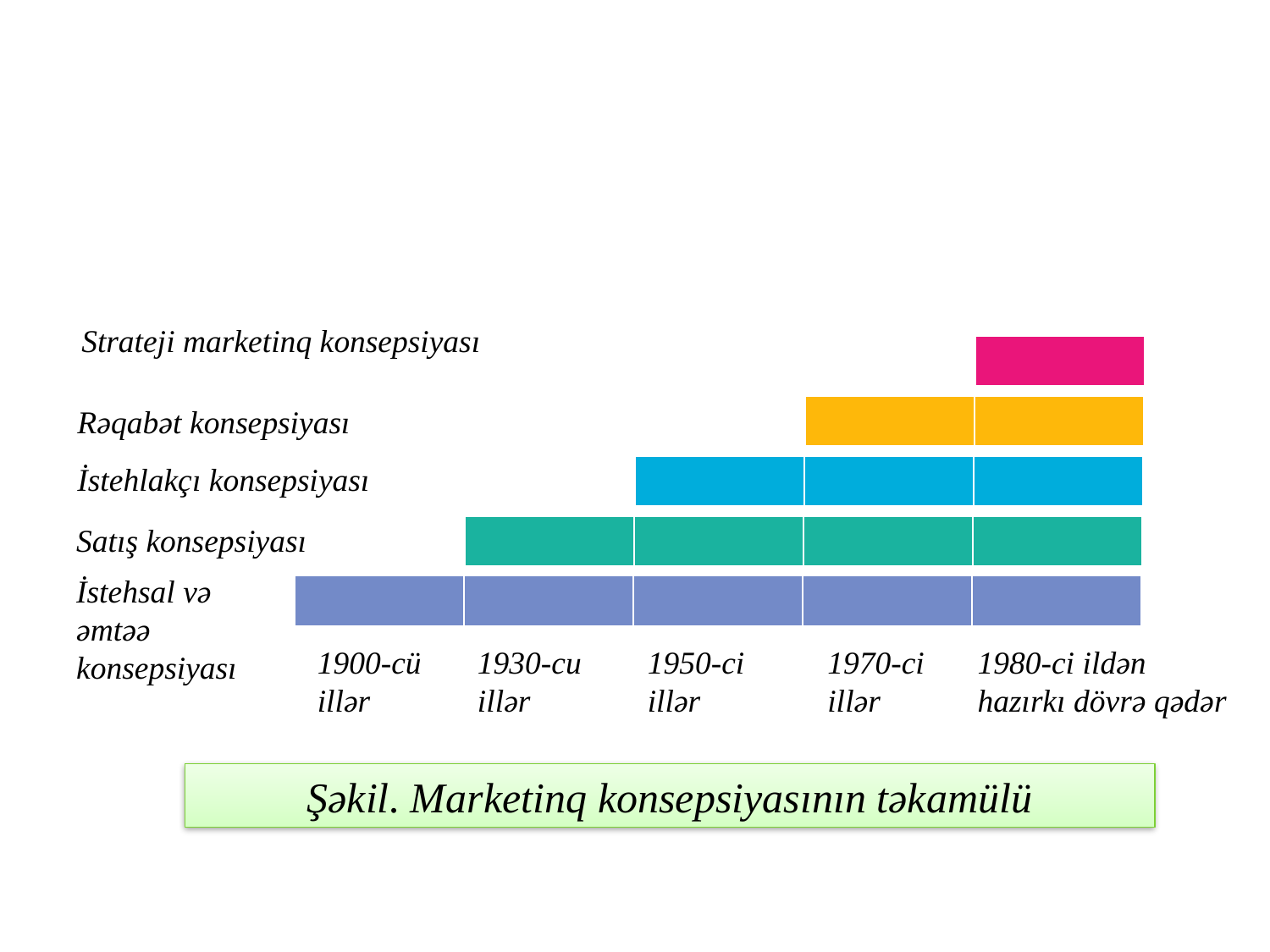

Strateji marketinq konsepsiyası
|  |
| --- |
Rəqabət konsepsiyası
|  |  |
| --- | --- |
İstehlakçı konsepsiyası
|  |  |  |
| --- | --- | --- |
Satış konsepsiyası
|  |  |  |  |
| --- | --- | --- | --- |
İstehsal və əmtəə konsepsiyası
|  |  |  |  |  |
| --- | --- | --- | --- | --- |
1950-ci illər
1900-cü illər
1930-cu illər
1970-ci illər
1980-ci ildən hazırkı dövrə qədər
Şəkil. Marketinq konsepsiyasının təkamülü